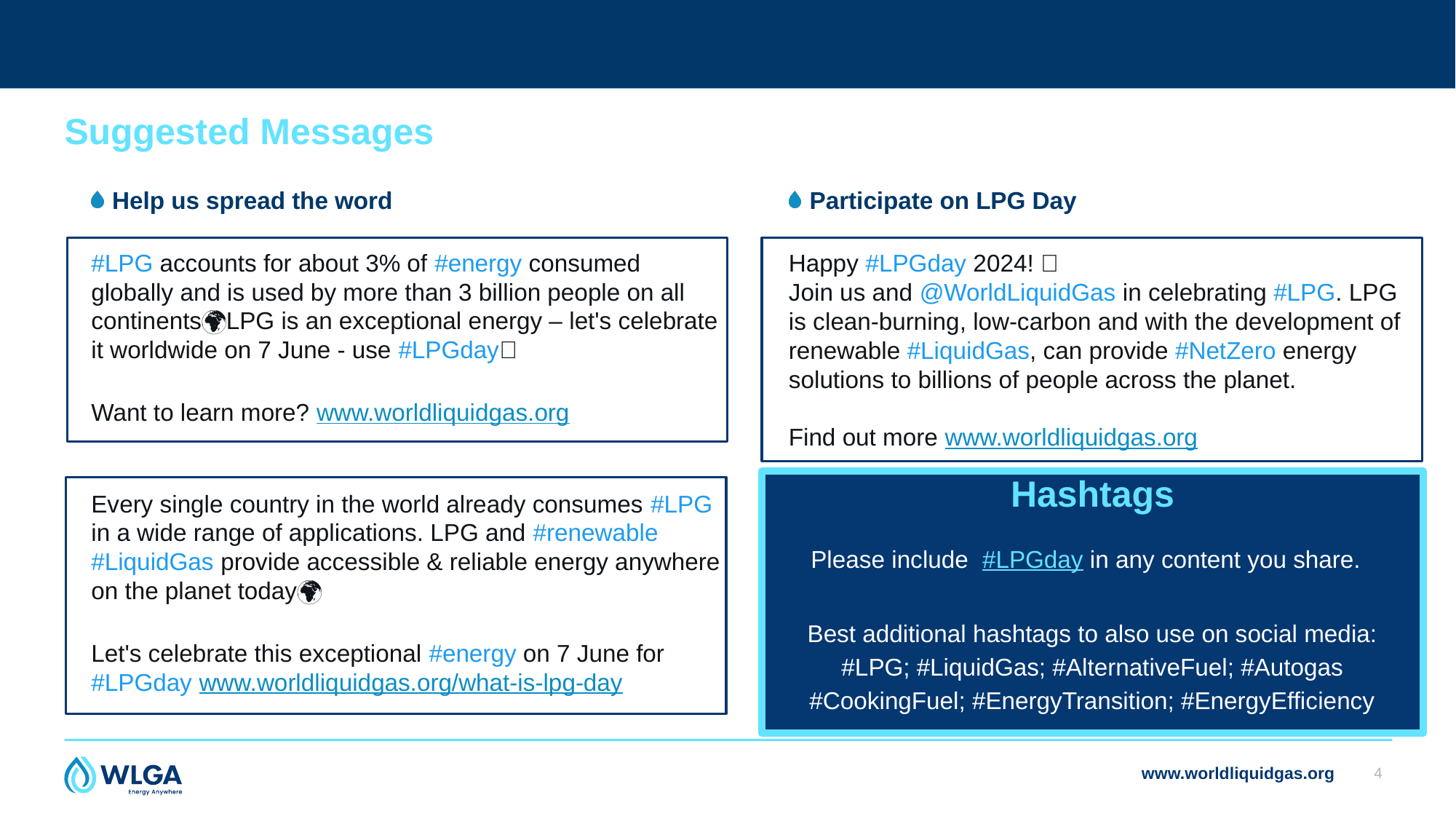

Suggested Messages
Help us spread the word
#LPG accounts for about 3% of #energy consumed globally and is used by more than 3 billion people on all continents🌍LPG is an exceptional energy – let's celebrate it worldwide on 7 June - use #LPGday🥳
Want to learn more? www.worldliquidgas.org
Every single country in the world already consumes #LPG in a wide range of applications. LPG and #renewable #LiquidGas provide accessible & reliable energy anywhere on the planet today🌍
Let's celebrate this exceptional #energy on 7 June for #LPGday www.worldliquidgas.org/what-is-lpg-day

Participate on LPG Day
Happy #LPGday 2024! 🥳
Join us and @WorldLiquidGas in celebrating #LPG. LPG is clean-burning, low-carbon and with the development of renewable #LiquidGas, can provide #NetZero energy solutions to billions of people across the planet.
Find out more www.worldliquidgas.org

Hashtags
Please include  #LPGday in any content you share.
Best additional hashtags to also use on social media:
#LPG; #LiquidGas; #AlternativeFuel; #Autogas
#CookingFuel; #EnergyTransition; #EnergyEfficiency

www.worldliquidgas.org
4